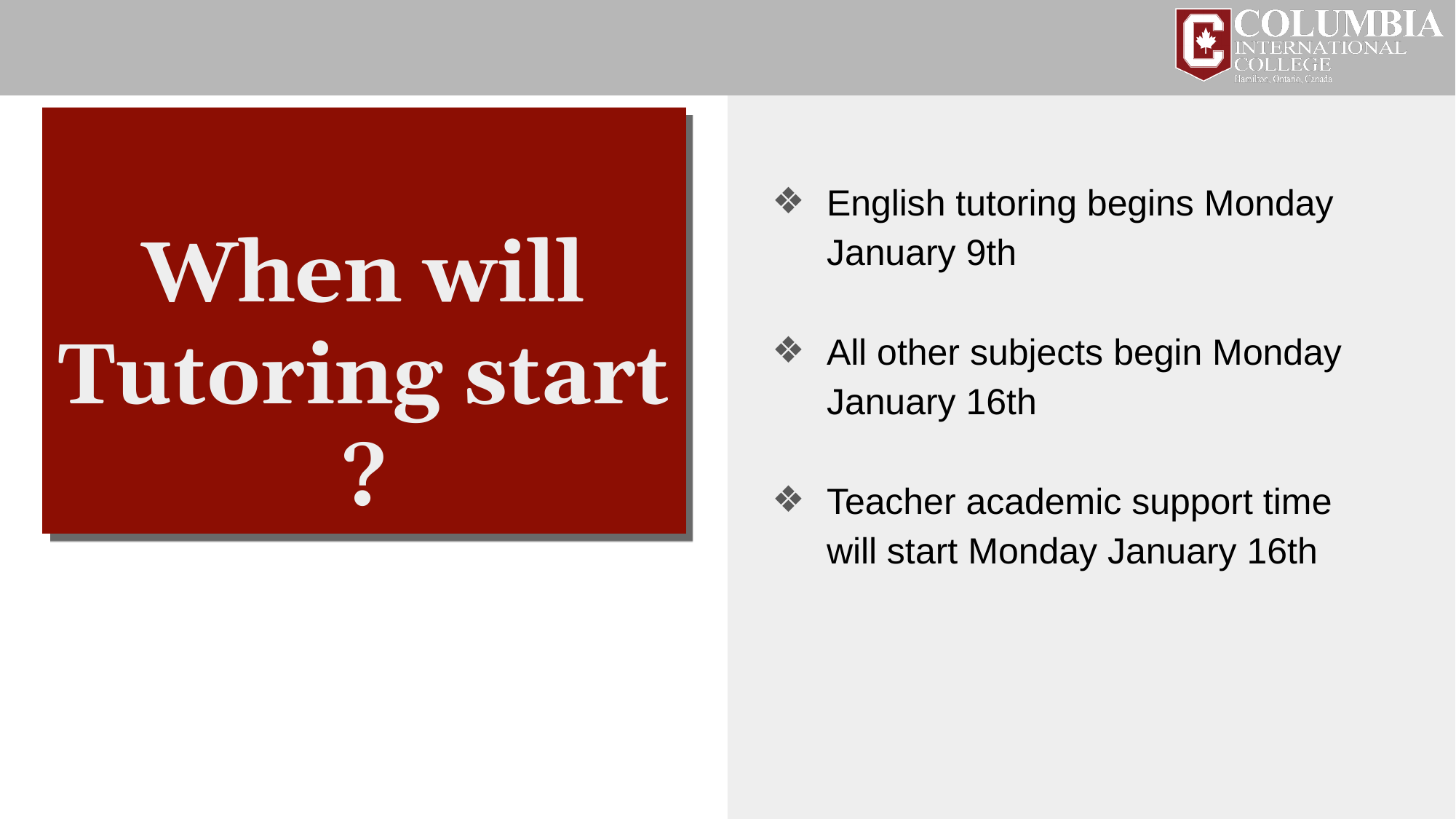

# When will Tutoring start ?

English tutoring begins Monday January 9th

All other subjects begin Monday January 16th

Teacher academic support time will start Monday January 16th